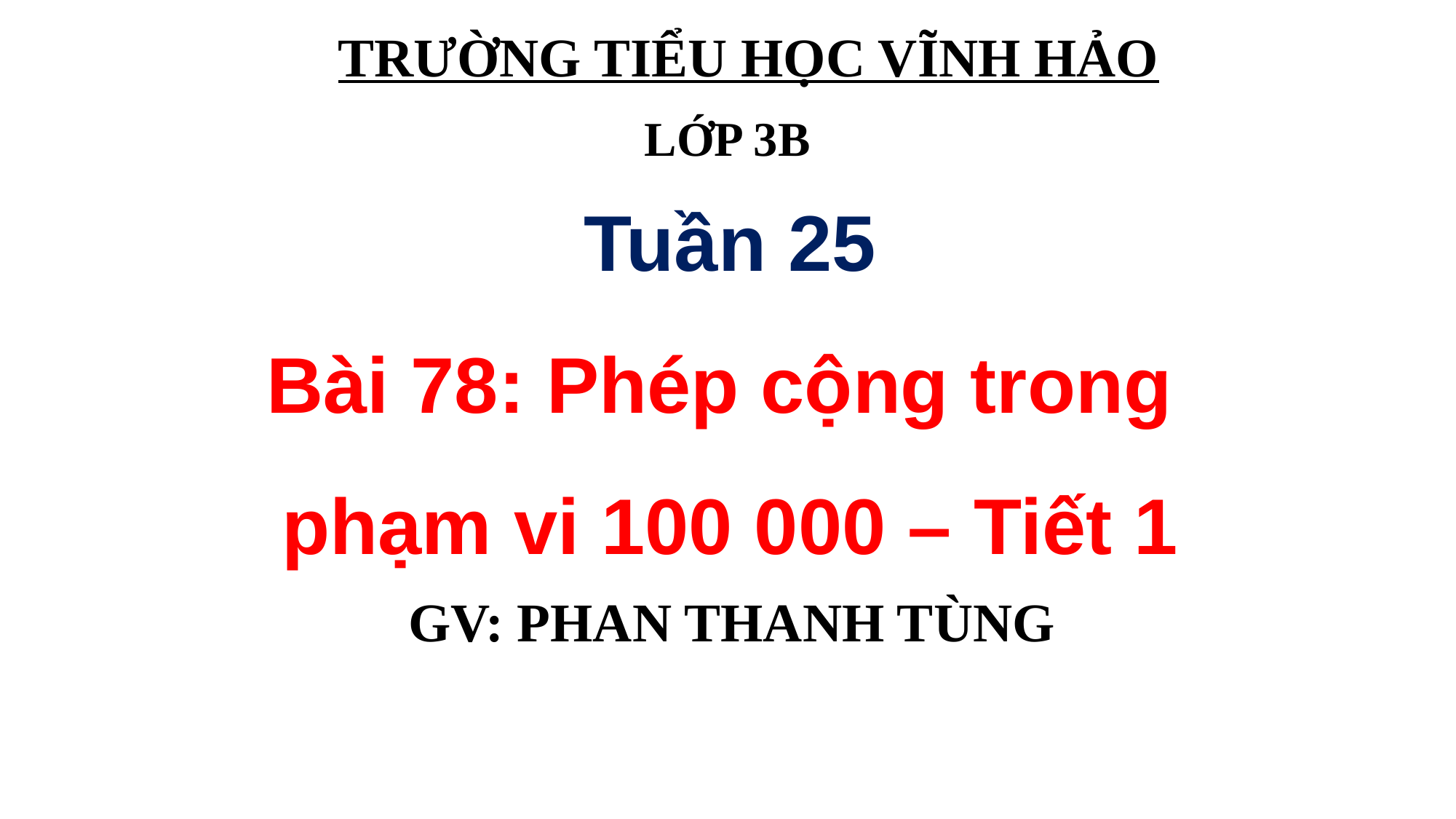

TRƯỜNG TIỂU HỌC VĨNH HẢO
LỚP 3B
Tuần 25
Bài 78: Phép cộng trong
phạm vi 100 000 – Tiết 1
GV: PHAN THANH TÙNG